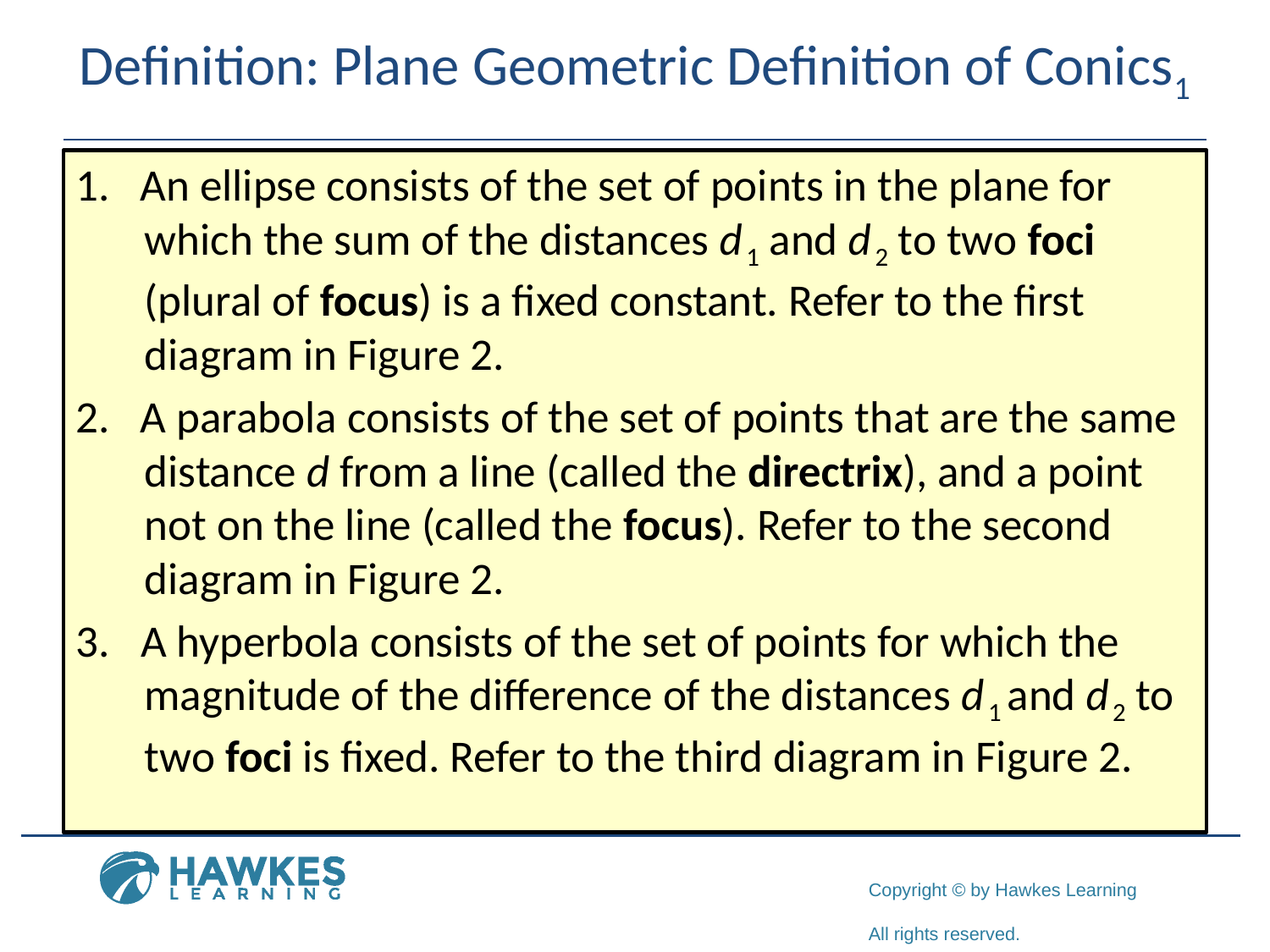

# Definition: Plane Geometric Definition of Conics1
1.   An ellipse consists of the set of points in the plane for which the sum of the distances d 1 and d 2 to two foci (plural of focus) is a fixed constant. Refer to the first diagram in Figure 2.
2.   A parabola consists of the set of points that are the same distance d from a line (called the directrix), and a point not on the line (called the focus). Refer to the second diagram in Figure 2.
3.   ​A hyperbola consists of the set of points for which the magnitude of the difference of the distances d 1 and d 2 to two foci is fixed. Refer to the third diagram in Figure 2.